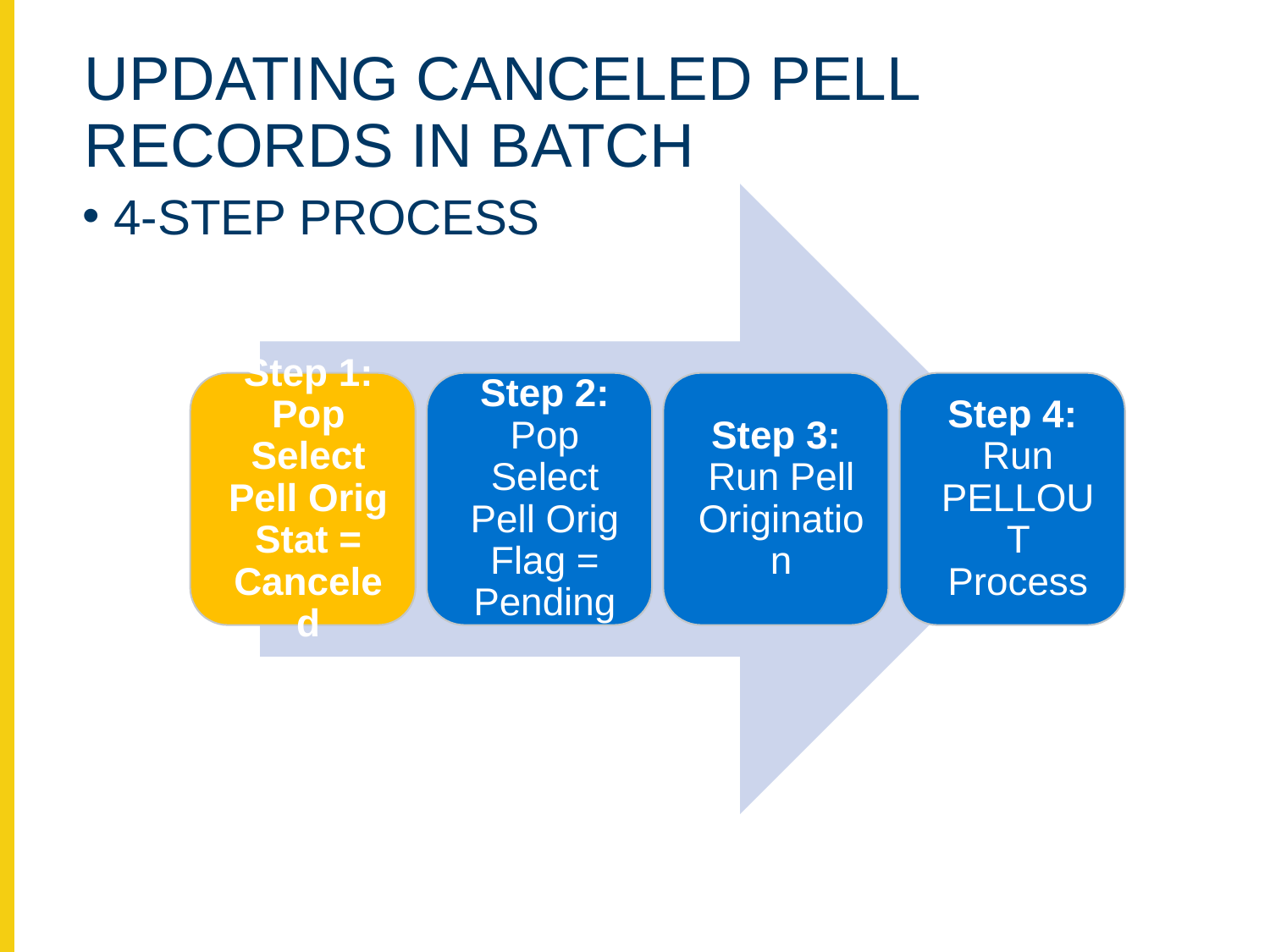

# UPDATING CANCELED PELL RECORDS IN BATCH
Step 1: Pop Select Pell Orig Stat = Canceled
Step 2: Pop Select Pell Orig Flag = Pending
Step 3:  Run Pell Origination
Step 4:  Run PELLOUT Process
4-STEP PROCESS